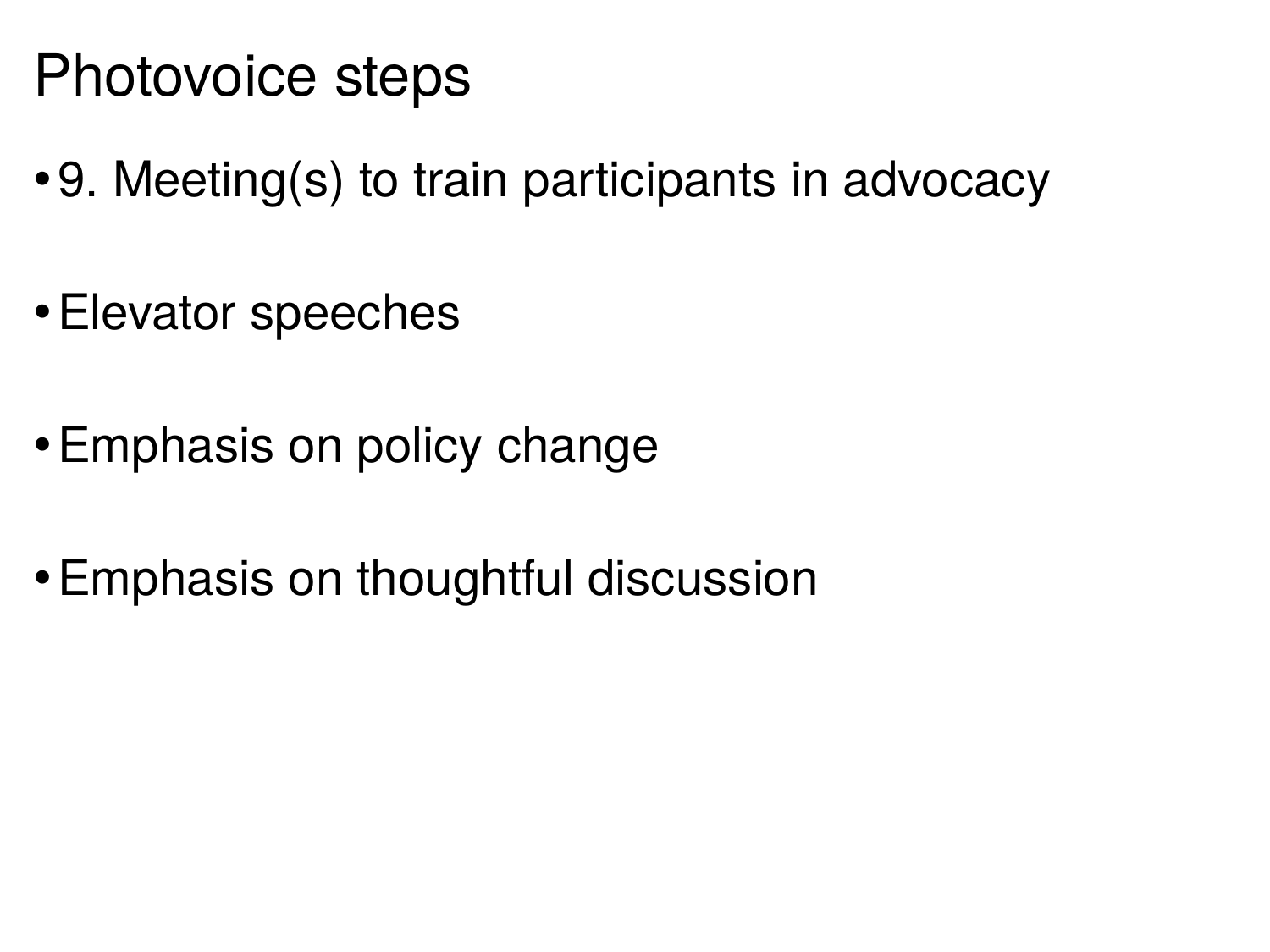

# Photovoice steps
9. Meeting(s) to train participants in advocacy

Elevator speeches

Emphasis on policy change

Emphasis on thoughtful discussion